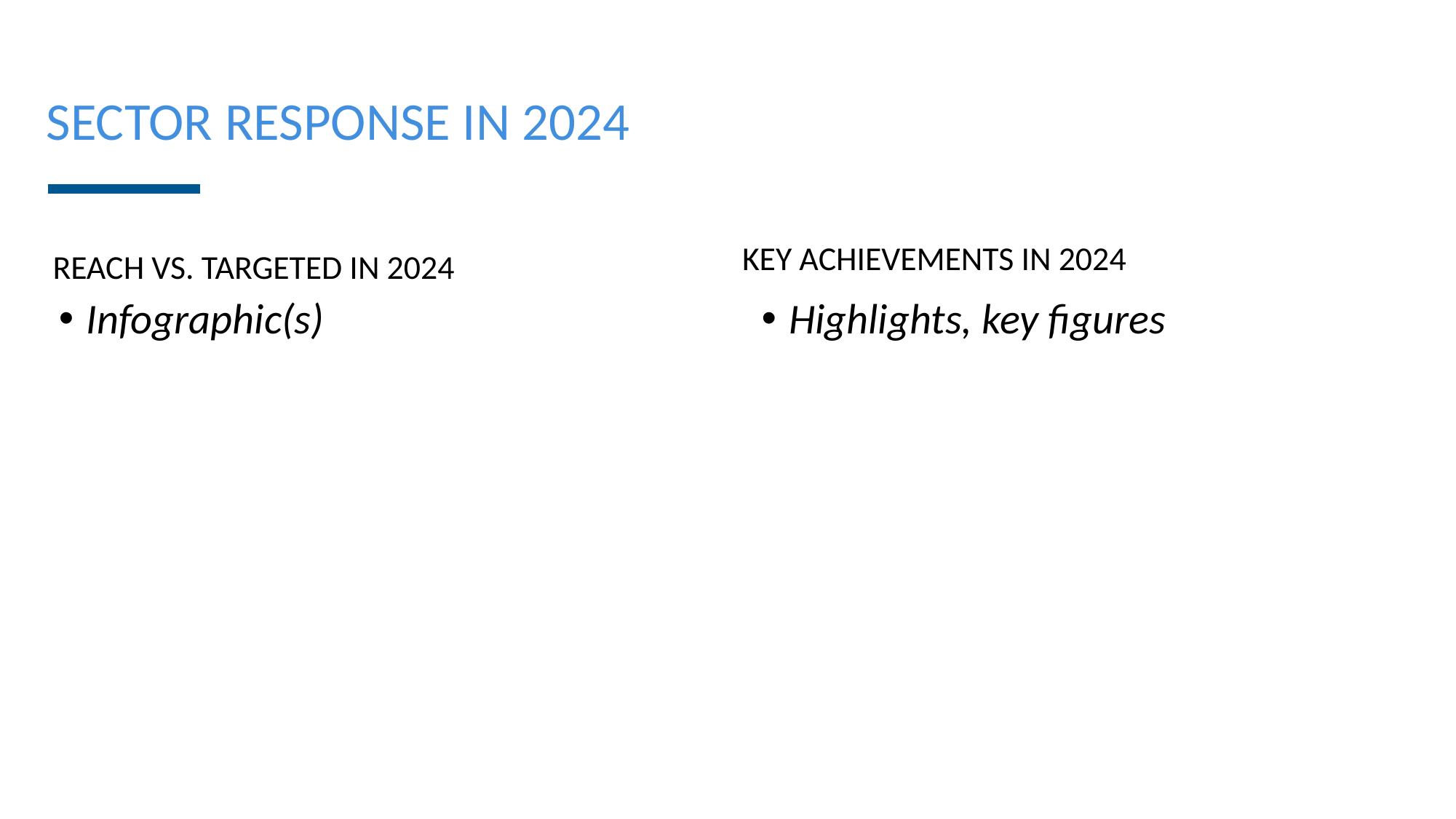

# SECTOR RESPONSE IN 2024
KEY ACHIEVEMENTS IN 2024
REACH VS. TARGETED IN 2024
Infographic(s)
Highlights, key figures